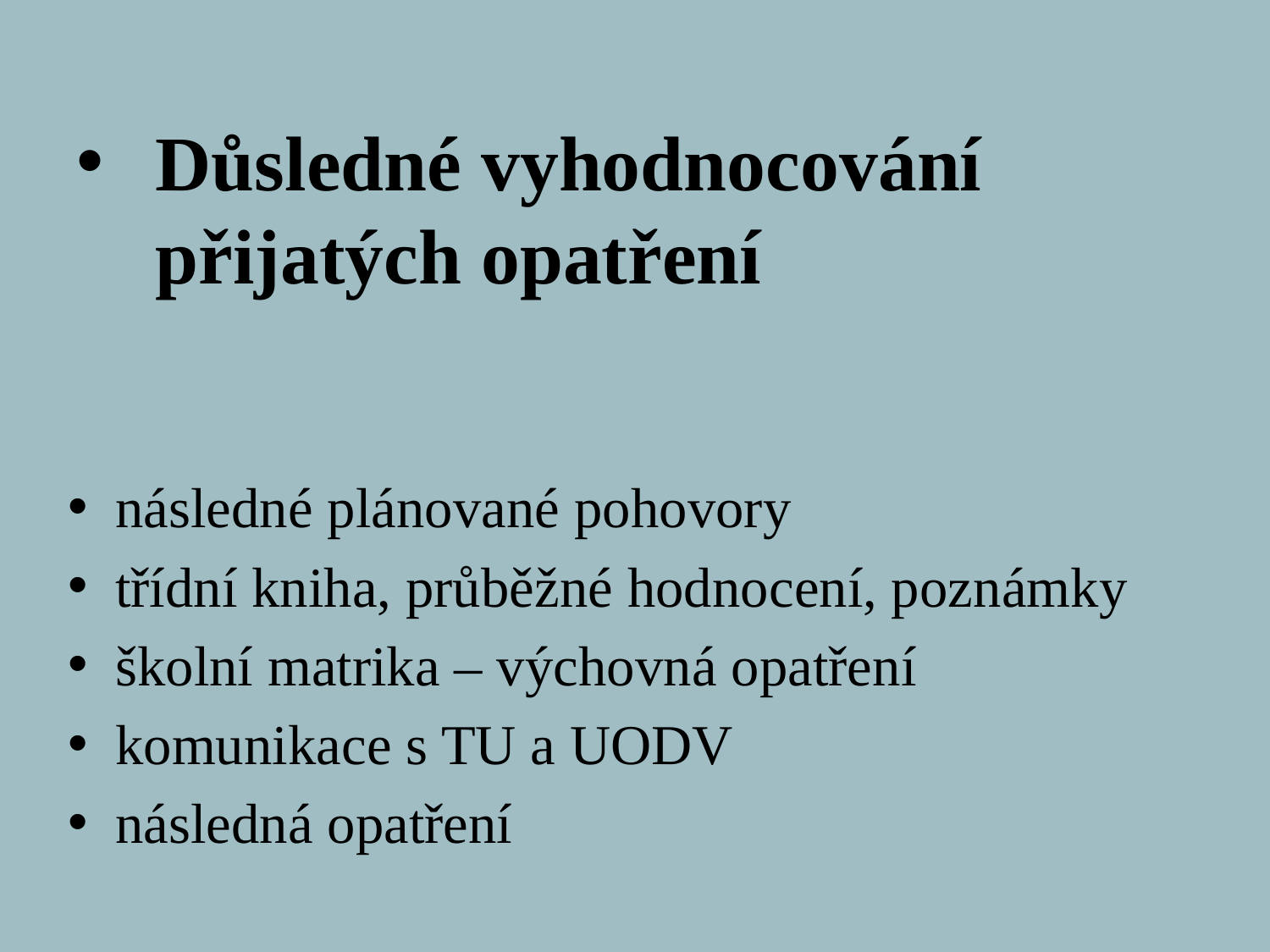

# Důsledné vyhodnocování přijatých opatření

následné plánované pohovory
třídní kniha, průběžné hodnocení, poznámky
školní matrika – výchovná opatření
komunikace s TU a UODV
následná opatření